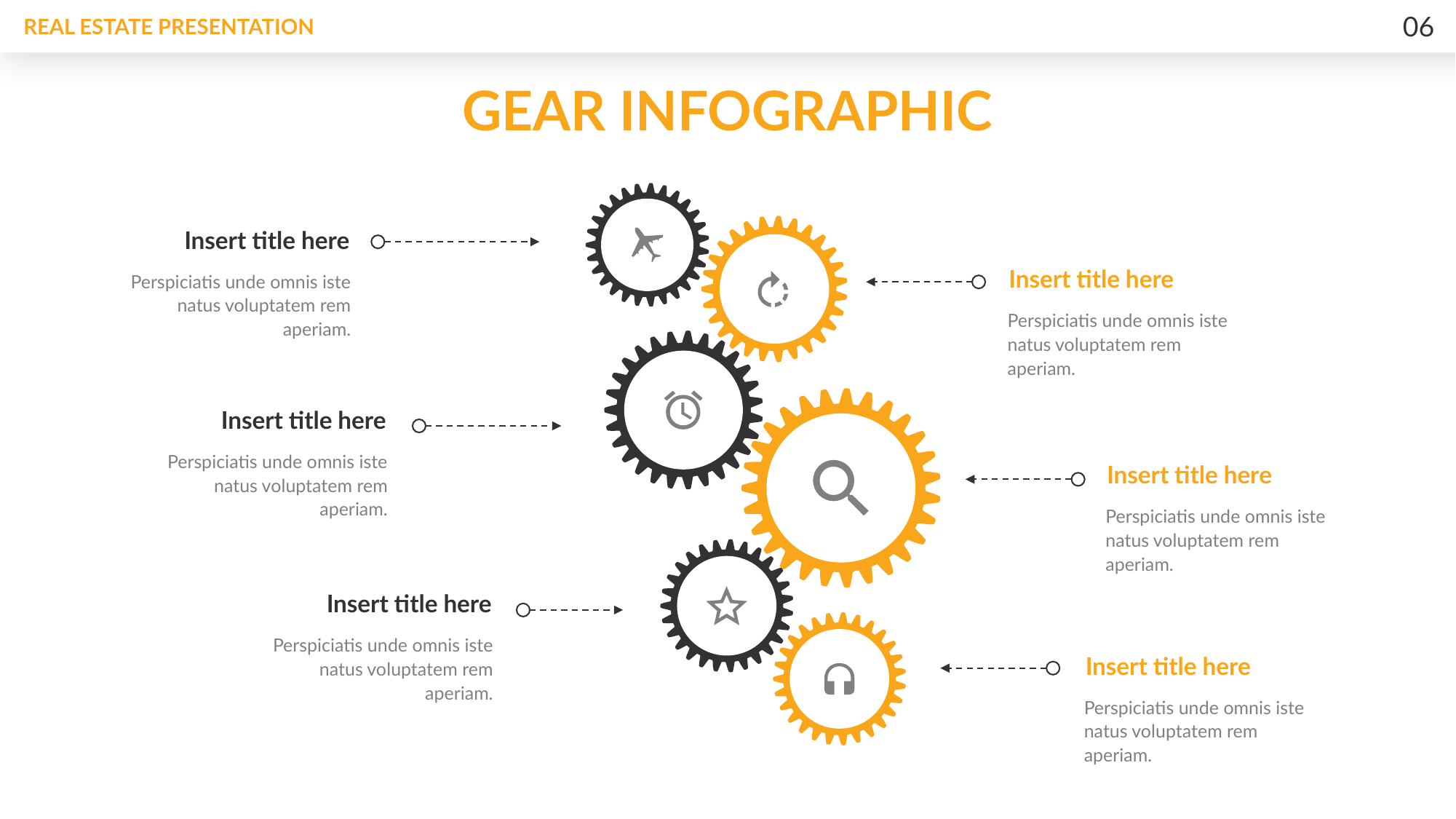

06
REAL ESTATE PRESENTATION
GEAR INFOGRAPHIC

Insert title here

Insert title here
Perspiciatis unde omnis iste natus voluptatem rem aperiam.

Perspiciatis unde omnis iste natus voluptatem rem aperiam.

Insert title here

Perspiciatis unde omnis iste natus voluptatem rem aperiam.
Insert title here

Perspiciatis unde omnis iste natus voluptatem rem aperiam.

Insert title here

Perspiciatis unde omnis iste natus voluptatem rem aperiam.

Insert title here

Perspiciatis unde omnis iste natus voluptatem rem aperiam.